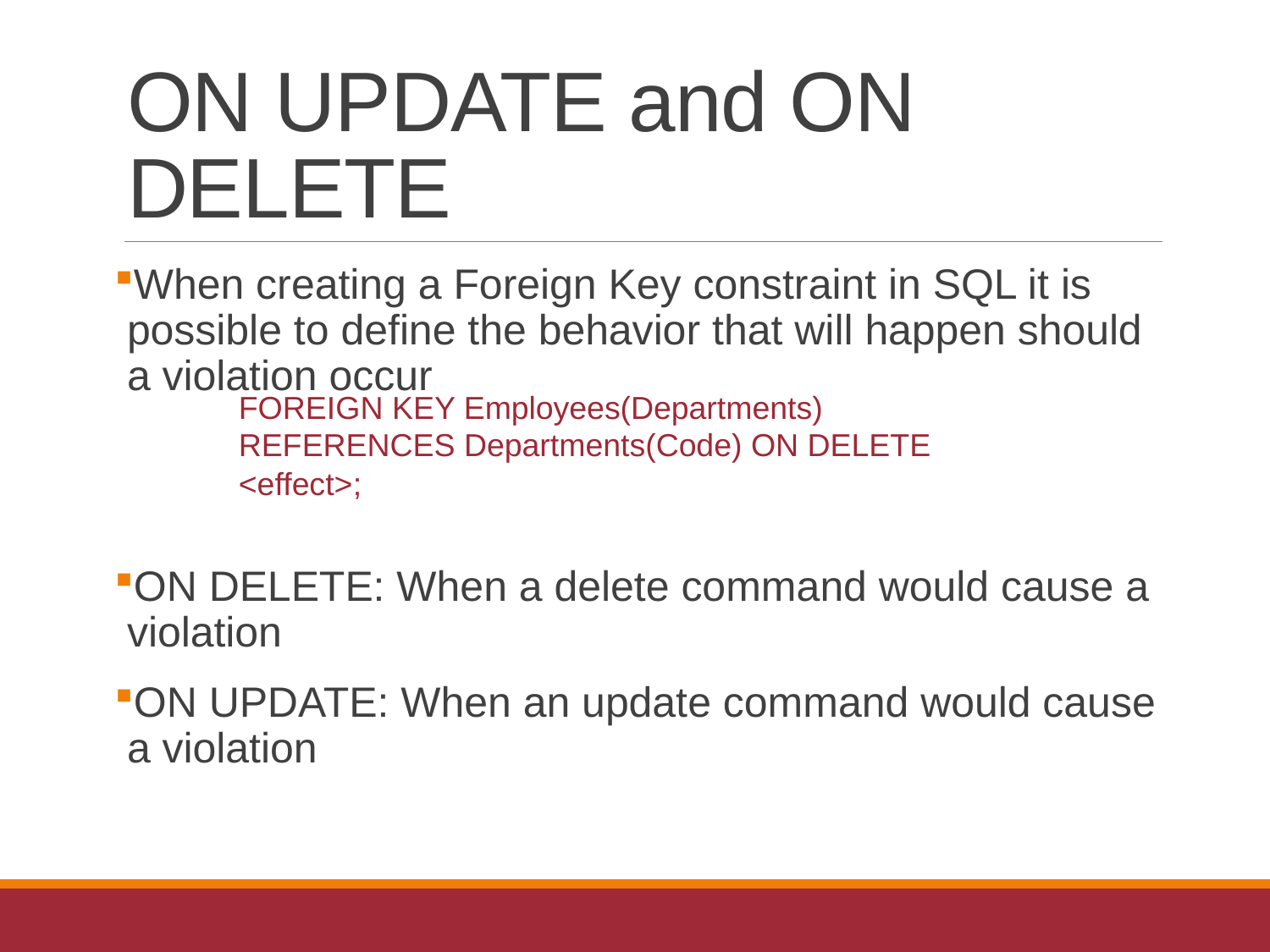

# ON UPDATE and ON DELETE
When creating a Foreign Key constraint in SQL it is possible to define the behavior that will happen should a violation occur

ON DELETE: When a delete command would cause a violation
ON UPDATE: When an update command would cause a violation

FOREIGN KEY Employees(Departments)
REFERENCES Departments(Code) ON DELETE <effect>;